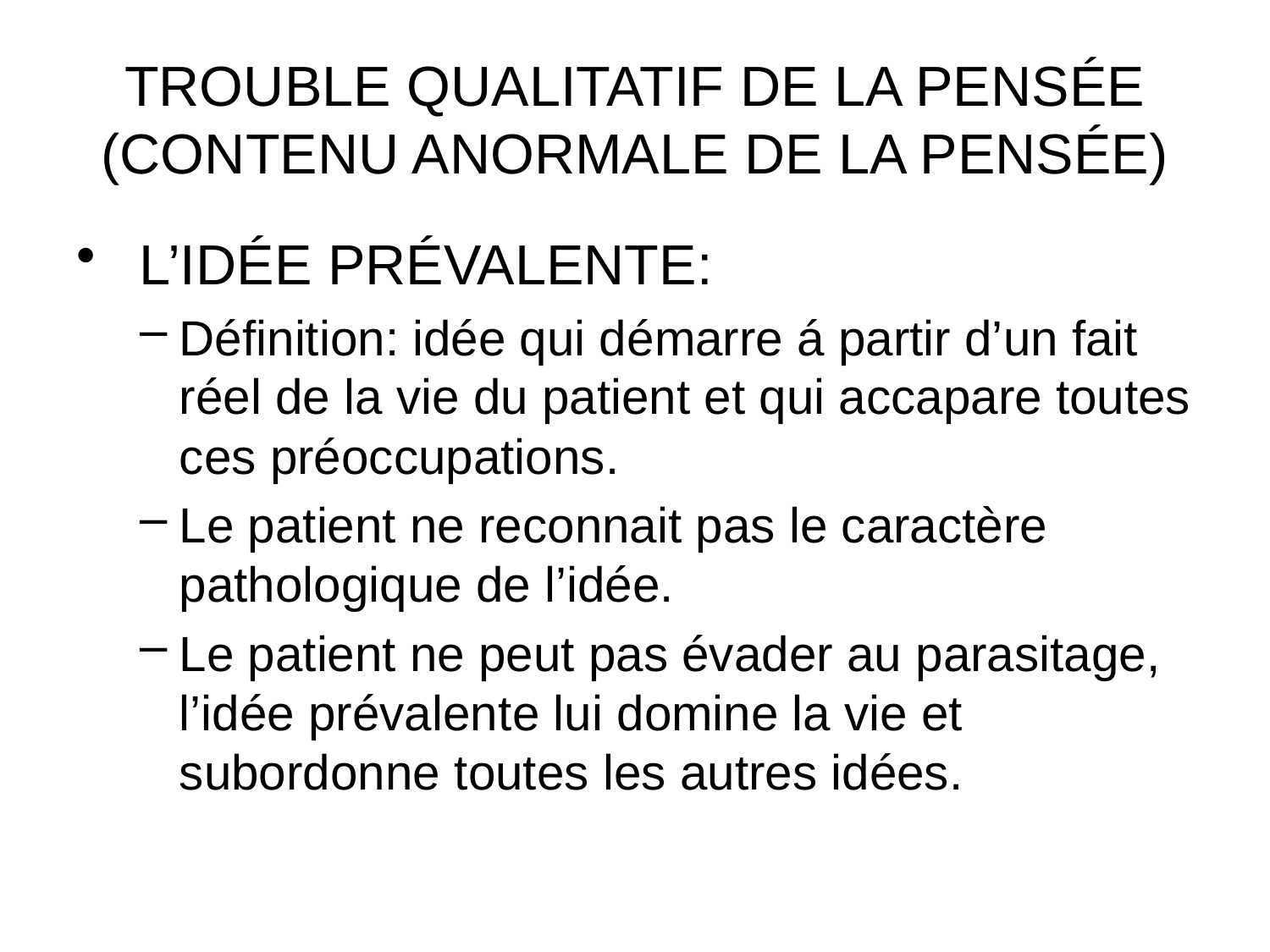

# TROUBLE QUALITATIF DE LA PENSÉE (CONTENU ANORMALE DE LA PENSÉE)
 L’IDÉE PRÉVALENTE:
Définition: idée qui démarre á partir d’un fait réel de la vie du patient et qui accapare toutes ces préoccupations.
Le patient ne reconnait pas le caractère pathologique de l’idée.
Le patient ne peut pas évader au parasitage, l’idée prévalente lui domine la vie et subordonne toutes les autres idées.